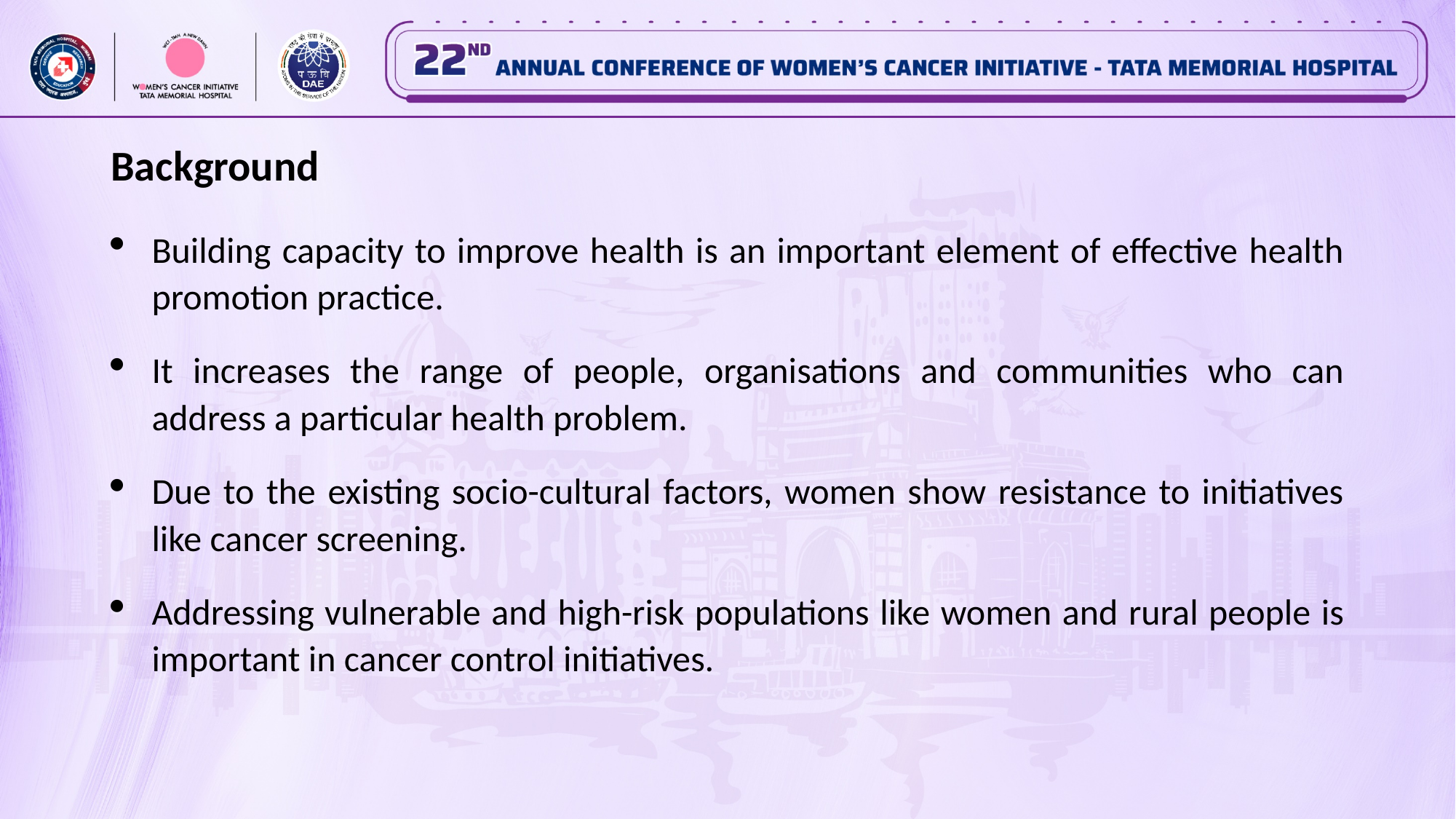

# Background
Building capacity to improve health is an important element of effective health promotion practice.
It increases the range of people, organisations and communities who can address a particular health problem.
Due to the existing socio-cultural factors, women show resistance to initiatives like cancer screening.
Addressing vulnerable and high-risk populations like women and rural people is important in cancer control initiatives.